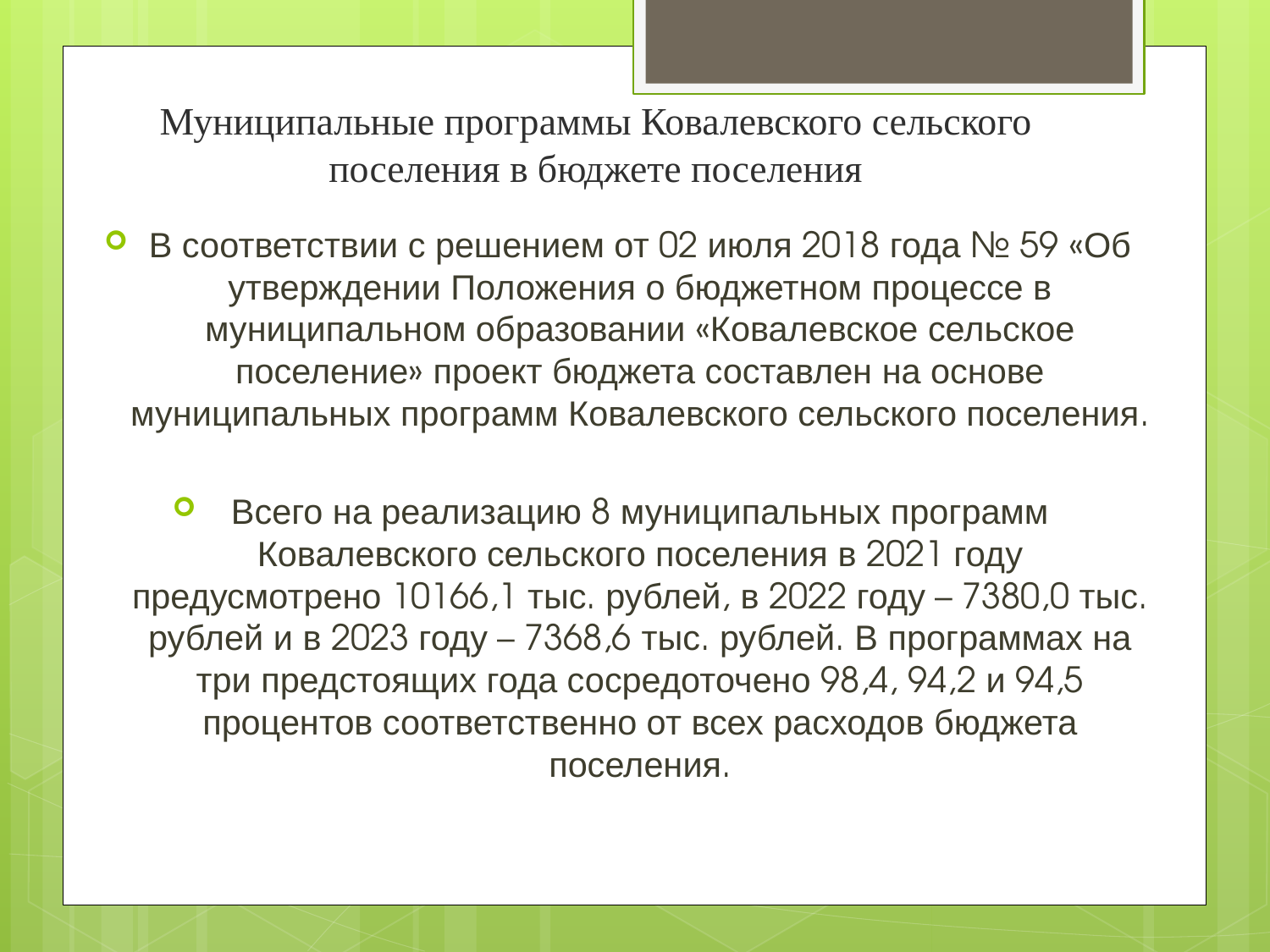

# Муниципальные программы Ковалевского сельского поселения в бюджете поселения
В соответствии с решением от 02 июля 2018 года № 59 «Об утверждении Положения о бюджетном процессе в муниципальном образовании «Ковалевское сельское поселение» проект бюджета составлен на основе муниципальных программ Ковалевского сельского поселения.

Всего на реализацию 8 муниципальных программ Ковалевского сельского поселения в 2021 году предусмотрено 10166,1 тыс. рублей, в 2022 году – 7380,0 тыс. рублей и в 2023 году – 7368,6 тыс. рублей. В программах на три предстоящих года сосредоточено 98,4, 94,2 и 94,5 процентов соответственно от всех расходов бюджета поселения.